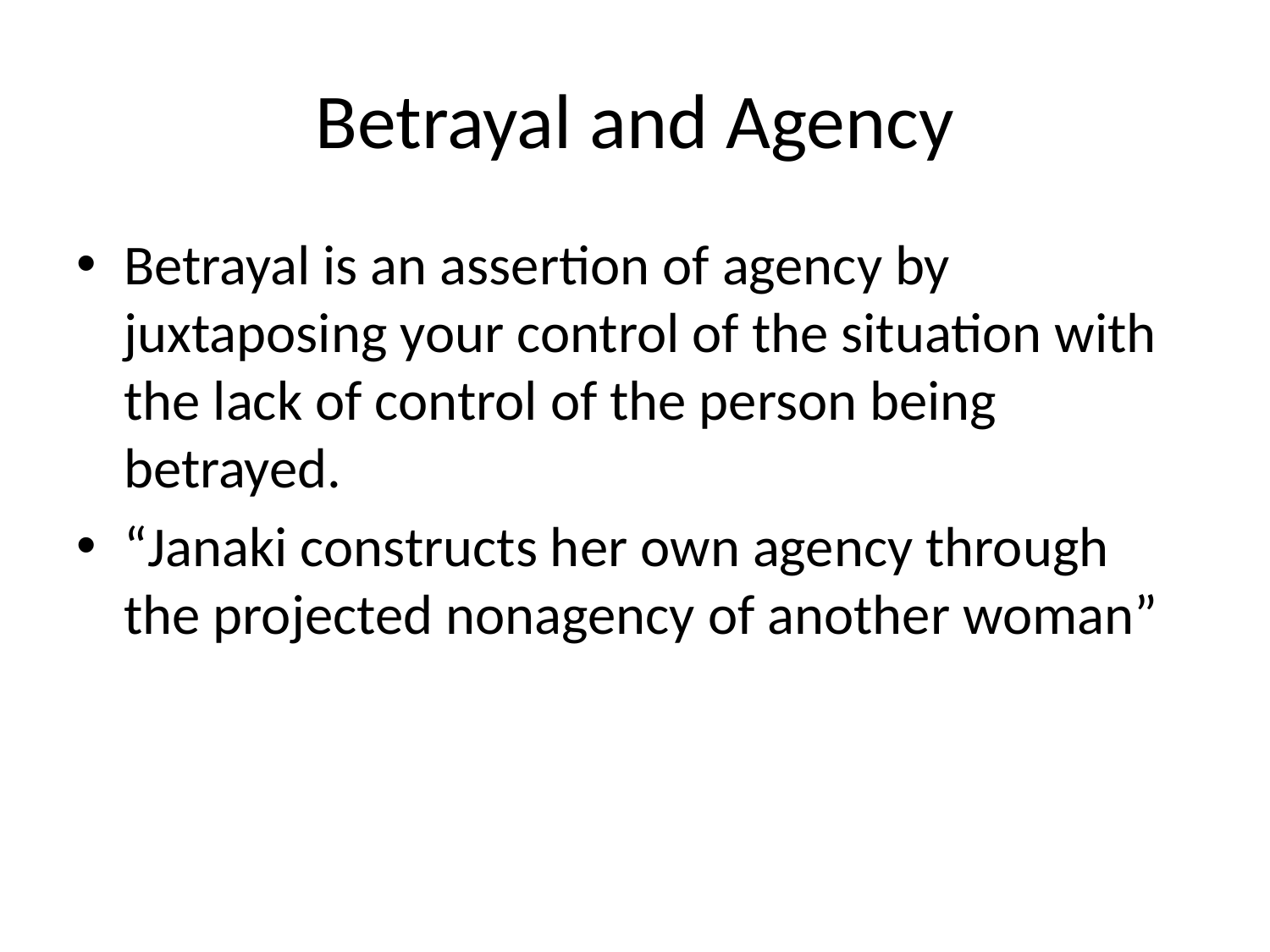

# Betrayal and Agency
Betrayal is an assertion of agency by juxtaposing your control of the situation with the lack of control of the person being betrayed.
“Janaki constructs her own agency through the projected nonagency of another woman”